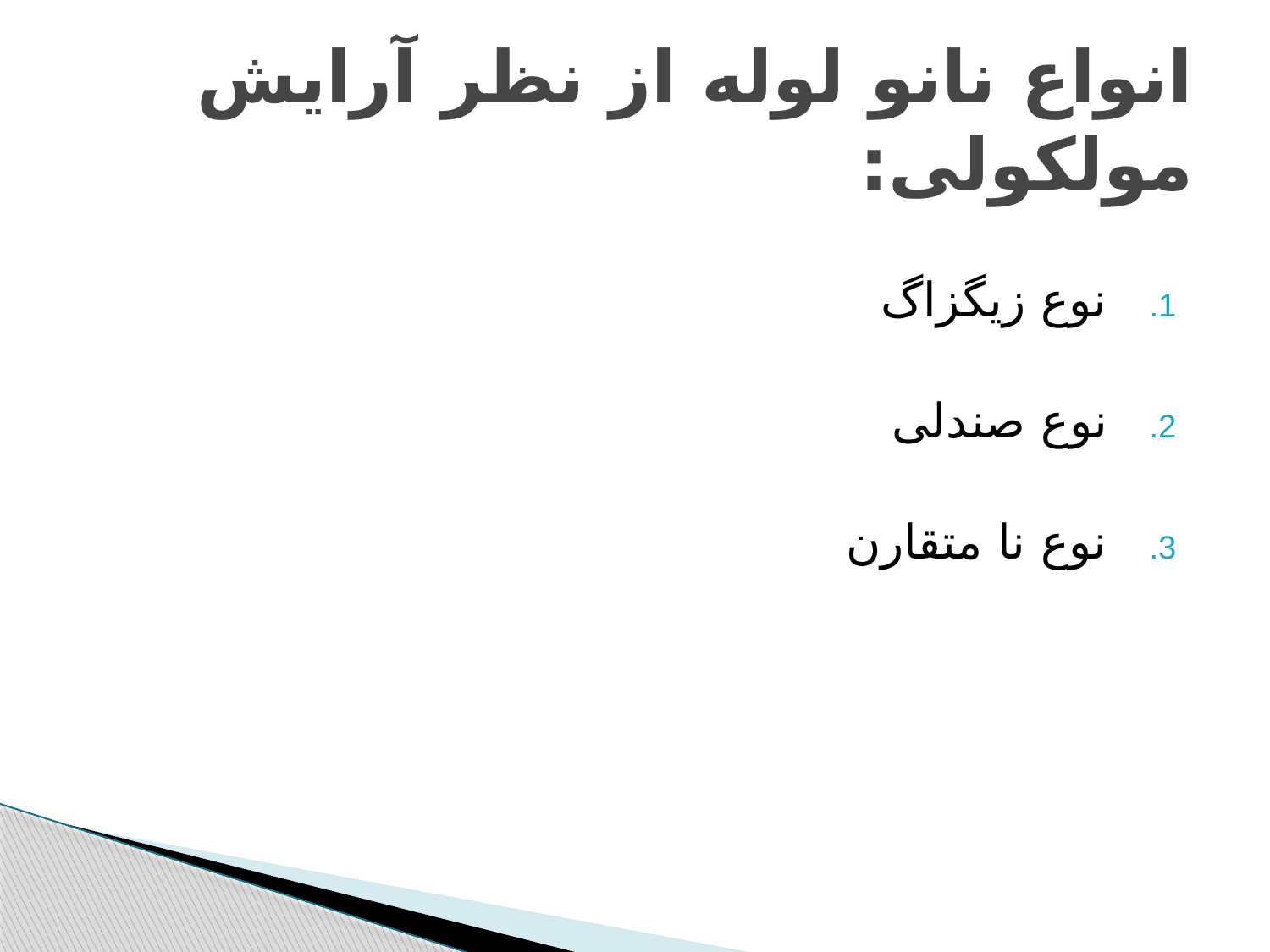

# انواع نانو لوله از نظر آرایش مولکولی:
نوع زیگزاگ
نوع صندلی
نوع نا متقارن